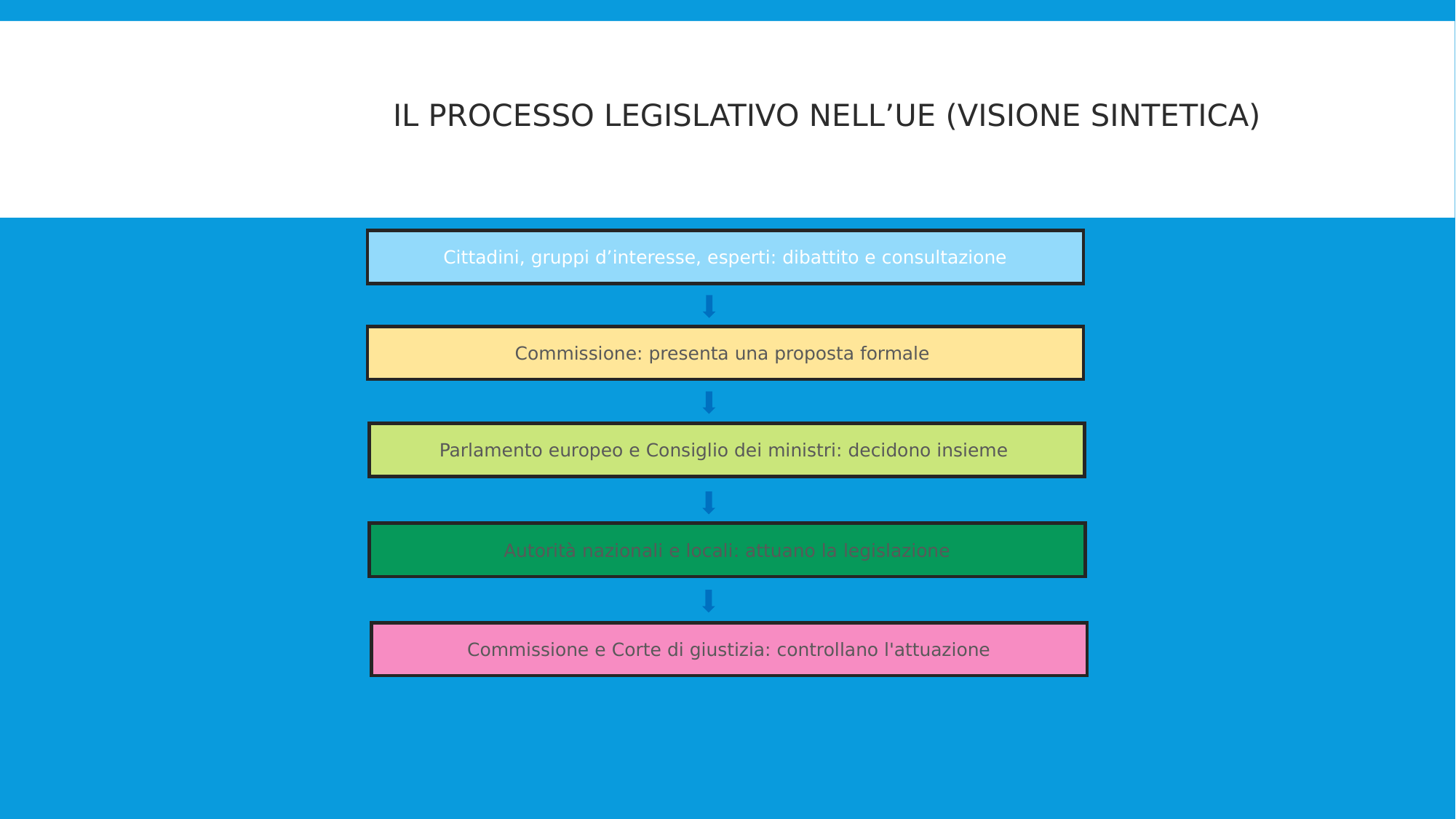

# Il processo legislativo nell’UE (visione sintetica)
Cittadini, gruppi d’interesse, esperti: dibattito e consultazione

Commissione: presenta una proposta formale

Parlamento europeo e Consiglio dei ministri: decidono insieme

Autorità nazionali e locali: attuano la legislazione

Commissione e Corte di giustizia: controllano l'attuazione